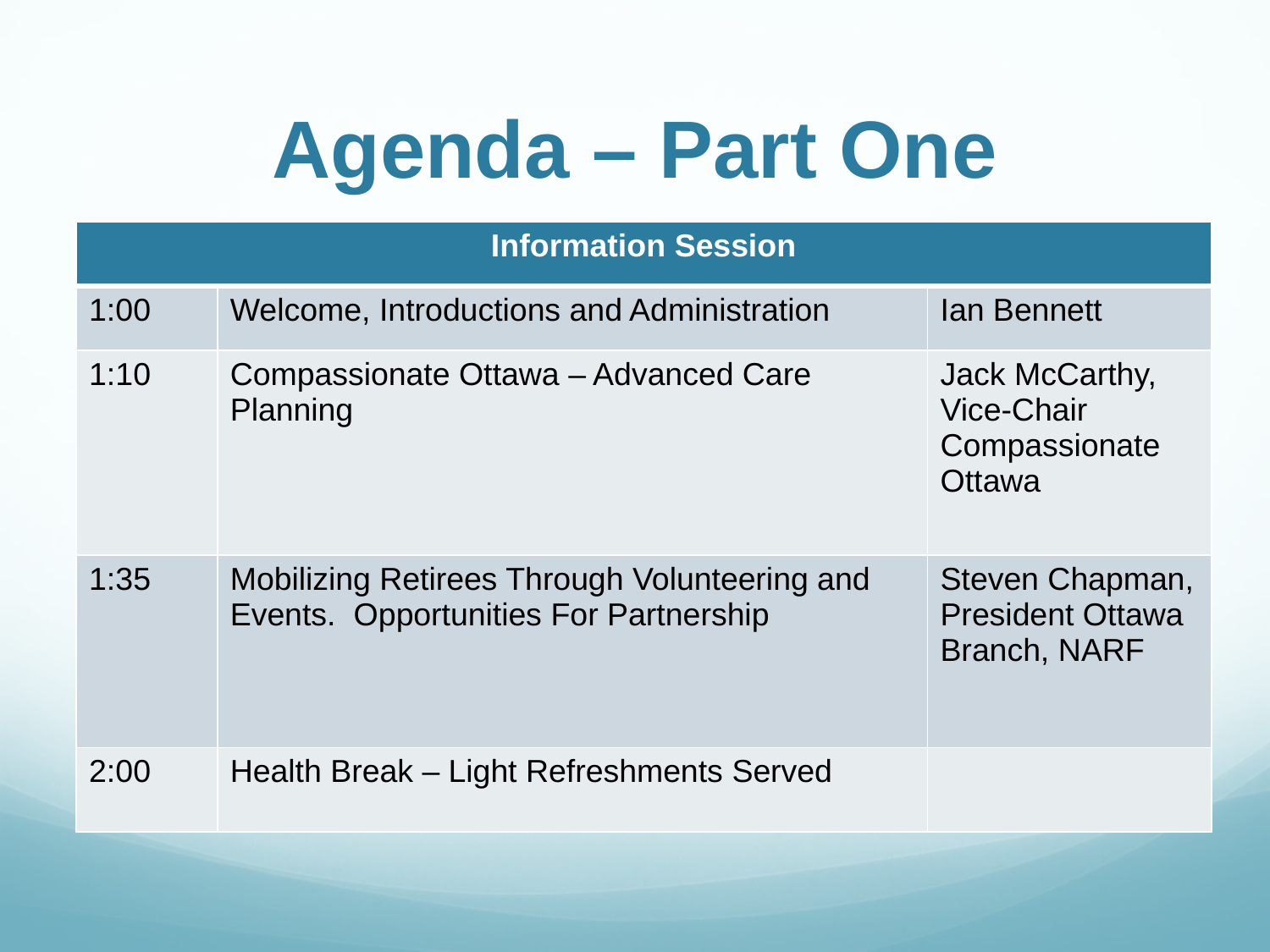

# Agenda – Part One
| Information Session |  |  |
| --- | --- | --- |
| 1:00 | Welcome, Introductions and Administration | Ian Bennett |
| 1:10 | Compassionate Ottawa – Advanced Care Planning | Jack McCarthy, Vice-Chair Compassionate Ottawa |
| 1:35 | Mobilizing Retirees Through Volunteering and Events. Opportunities For Partnership | Steven Chapman, President Ottawa Branch, NARF |
| 2:00 | Health Break – Light Refreshments Served |  |